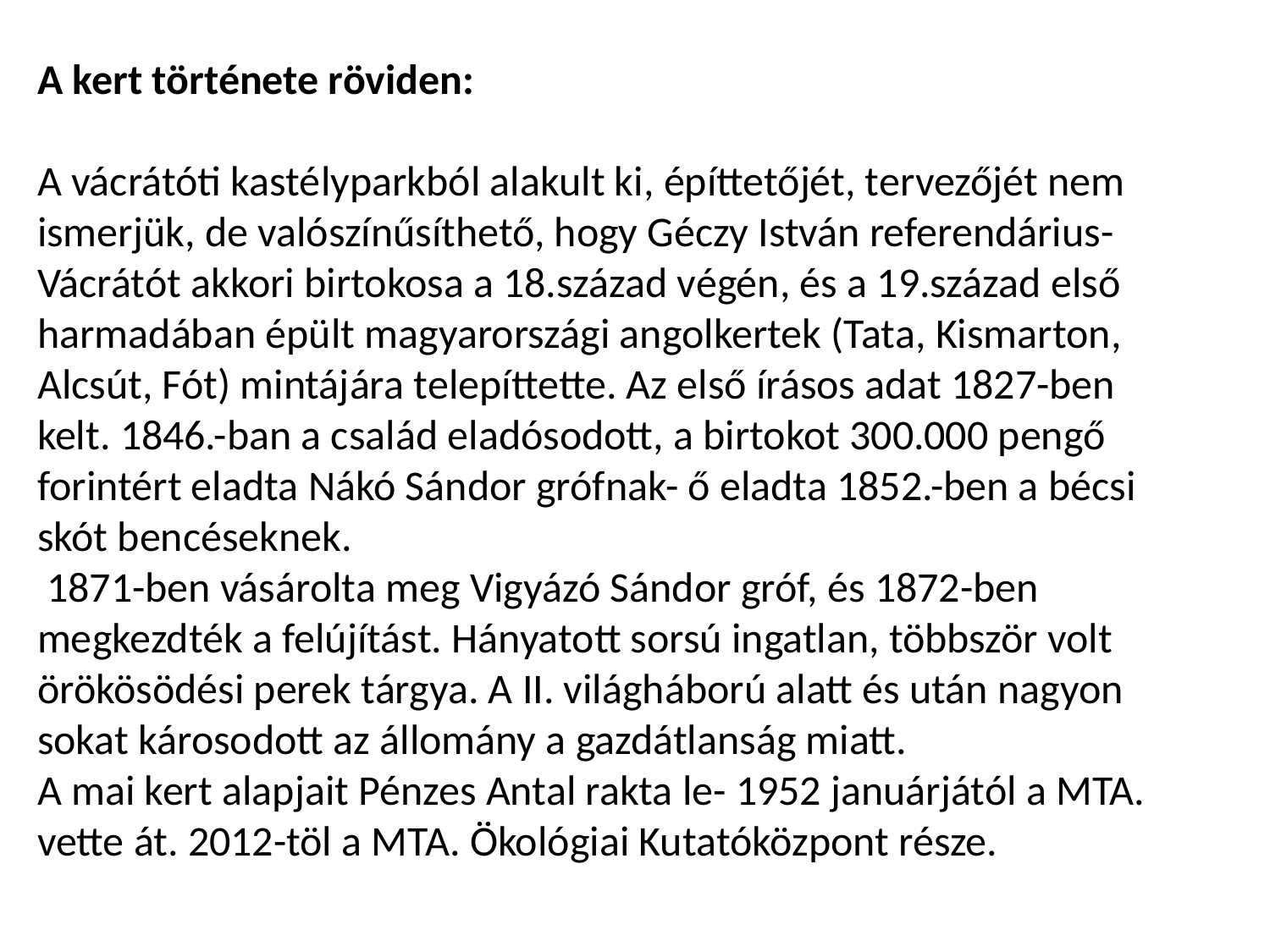

A kert története röviden:

A vácrátóti kastélyparkból alakult ki, építtetőjét, tervezőjét nem ismerjük, de valószínűsíthető, hogy Géczy István referendárius- Vácrátót akkori birtokosa a 18.század végén, és a 19.század első harmadában épült magyarországi angolkertek (Tata, Kismarton, Alcsút, Fót) mintájára telepíttette. Az első írásos adat 1827-ben kelt. 1846.-ban a család eladósodott, a birtokot 300.000 pengő forintért eladta Nákó Sándor grófnak- ő eladta 1852.-ben a bécsi skót bencéseknek.
 1871-ben vásárolta meg Vigyázó Sándor gróf, és 1872-ben megkezdték a felújítást. Hányatott sorsú ingatlan, többször volt örökösödési perek tárgya. A II. világháború alatt és után nagyon sokat károsodott az állomány a gazdátlanság miatt.
A mai kert alapjait Pénzes Antal rakta le- 1952 januárjától a MTA. vette át. 2012-töl a MTA. Ökológiai Kutatóközpont része.